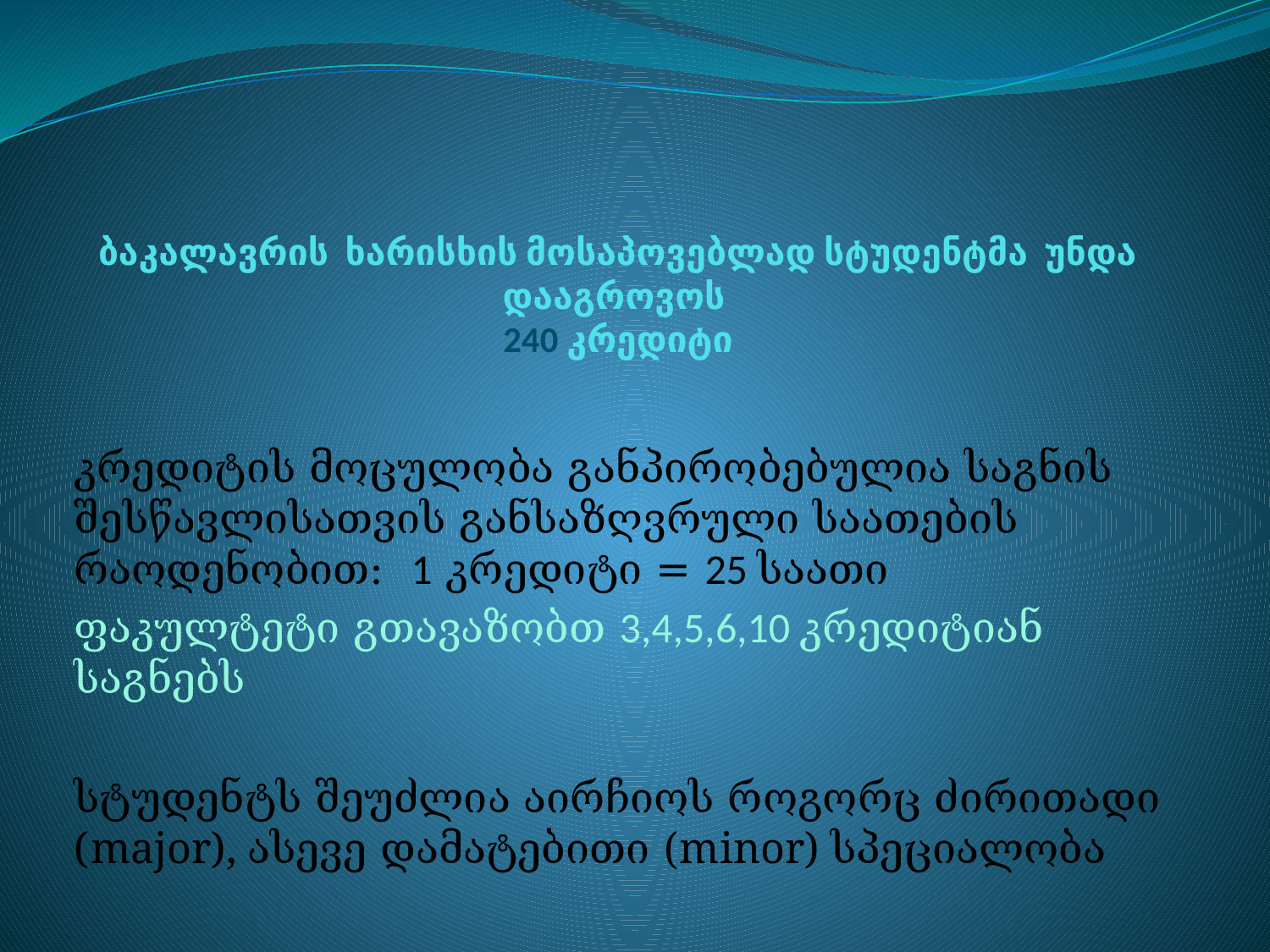

# ბაკალავრის  ხარისხის მოსაპოვებლად სტუდენტმა  უნდა დააგროვოს 240 კრედიტი
კრედიტის მოცულობა განპირობებულია საგნის შესწავლისათვის განსაზღვრული საათების რაოდენობით:  1 კრედიტი = 25 საათი
ფაკულტეტი გთავაზობთ 3,4,5,6,10 კრედიტიან საგნებს

სტუდენტს შეუძლია აირჩიოს როგორც ძირითადი (major), ასევე დამატებითი (minor) სპეციალობა